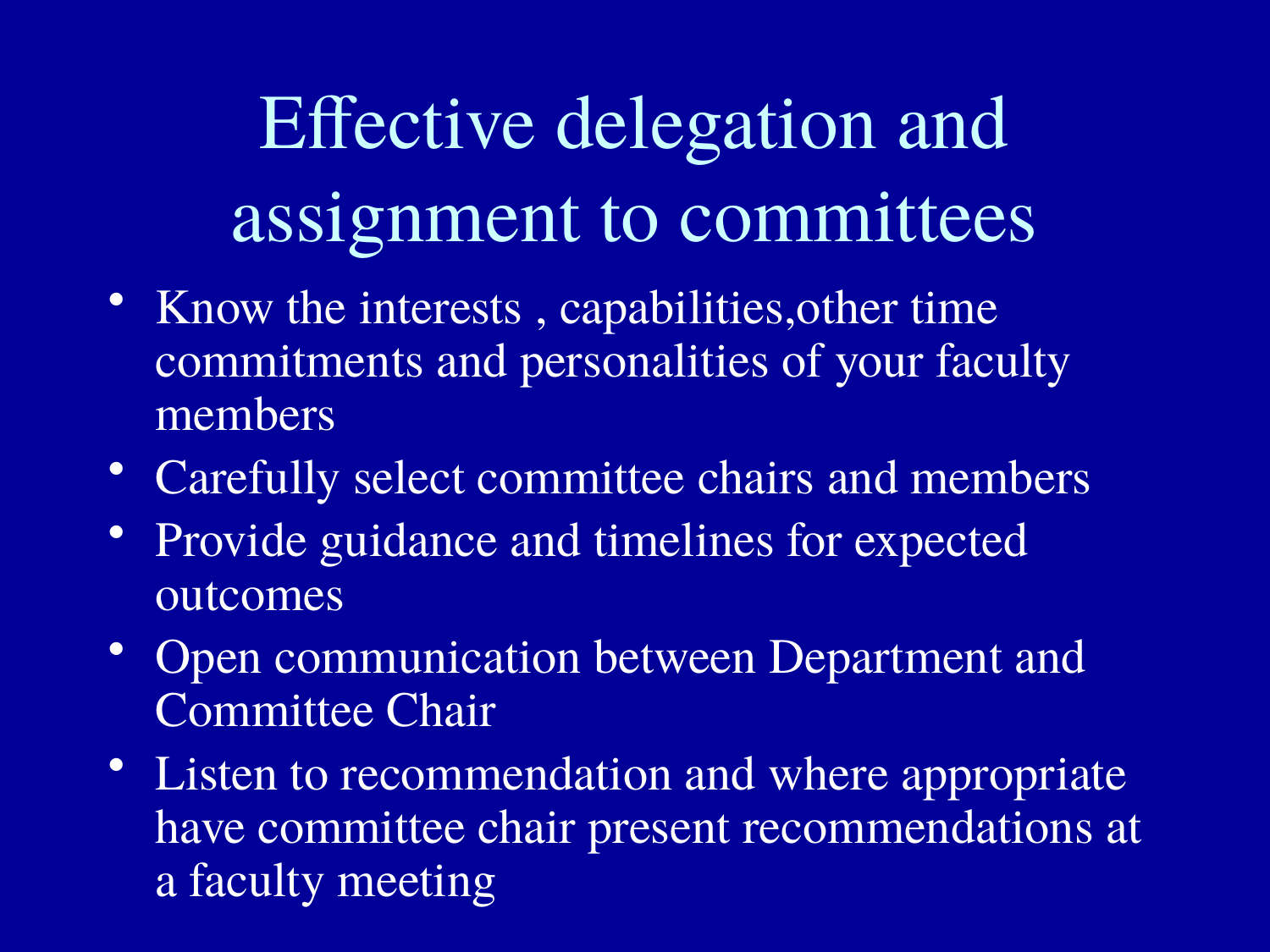

# Effective delegation and assignment to committees
Know the interests , capabilities,other time commitments and personalities of your faculty members
Carefully select committee chairs and members
Provide guidance and timelines for expected outcomes
Open communication between Department and Committee Chair
Listen to recommendation and where appropriate have committee chair present recommendations at a faculty meeting